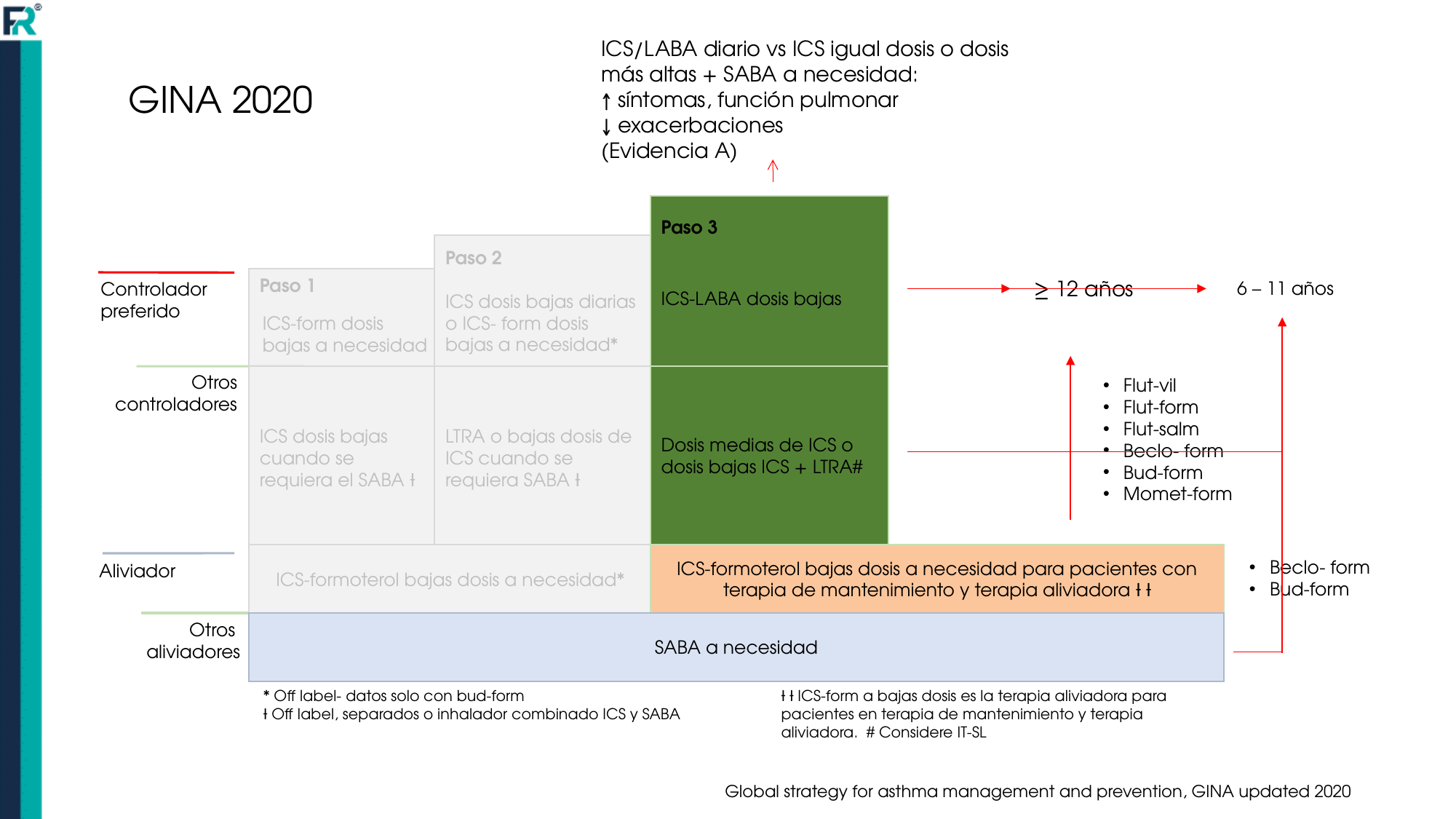

ICS/LABA diario vs ICS igual dosis o dosis más altas + SABA a necesidad:
↑ síntomas, función pulmonar
↓ exacerbaciones
(Evidencia A)
GINA 2020
Paso 3

Paso 2

ICS dosis bajas diarias o ICS- form dosis bajas a necesidad*
Paso 1

≥ 12 años
Flut-vil
Flut-form
Flut-salm
Beclo- form
Bud-form
Momet-form
Beclo- form
Bud-form
6 – 11 años
Controlador preferido
ICS-LABA dosis bajas
ICS-form dosis bajas a necesidad
ICS dosis bajas cuando se requiera el SABA Ɨ
LTRA o bajas dosis de ICS cuando se requiera SABA Ɨ
Otros controladores
Dosis medias de ICS o dosis bajas ICS + LTRA#
ICS-formoterol bajas dosis a necesidad*
ICS-formoterol bajas dosis a necesidad para pacientes con terapia de mantenimiento y terapia aliviadora Ɨ Ɨ
Aliviador
Otros
aliviadores
SABA a necesidad
* Off label- datos solo con bud-form
Ɨ Off label, separados o inhalador combinado ICS y SABA
Ɨ Ɨ ICS-form a bajas dosis es la terapia aliviadora para pacientes en terapia de mantenimiento y terapia aliviadora.  # Considere IT-SL
Global strategy for asthma management and prevention, GINA updated 2020